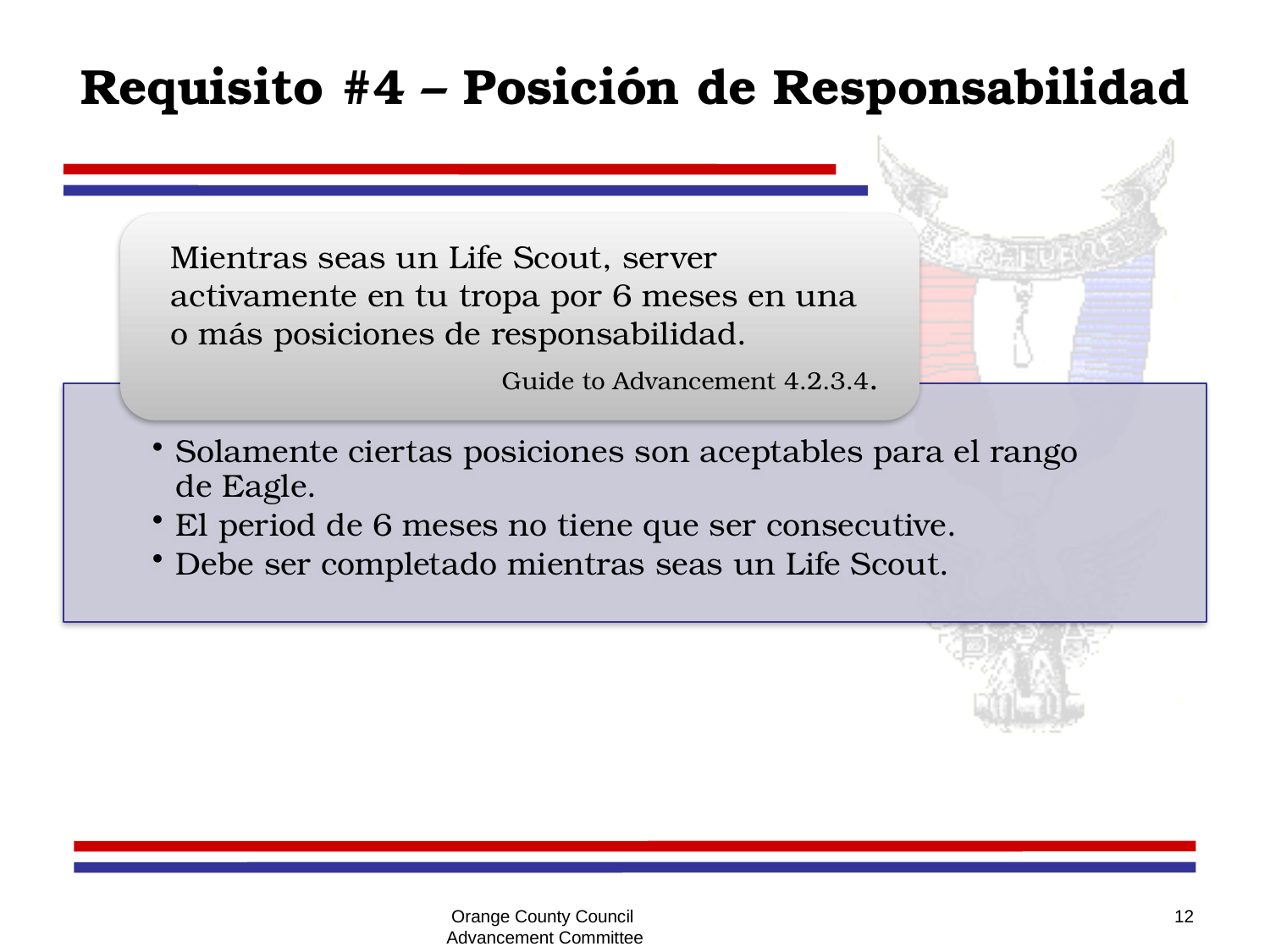

# Requisito #4 – Posición de Responsabilidad
Solamente ciertas posiciones son aceptables para el rango de Eagle.
El period de 6 meses no tiene que ser consecutive.
Debe ser completado mientras seas un Life Scout.
Mientras seas un Life Scout, server activamente en tu tropa por 6 meses en una o más posiciones de responsabilidad.
Guide to Advancement 4.2.3.4.
Orange County Council
Advancement Committee

12